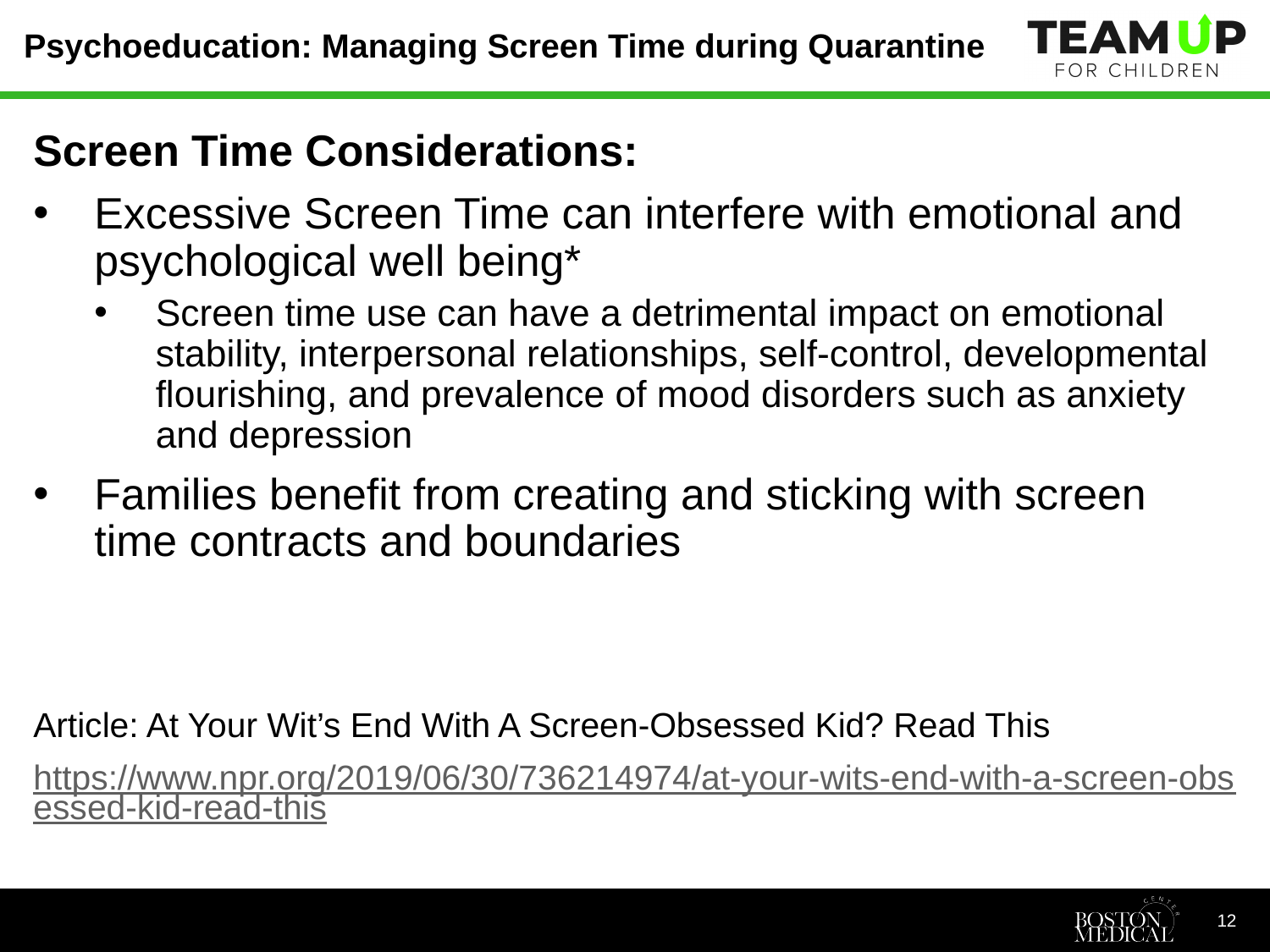

# Psychoeducation: Managing Screen Time during Quarantine
Screen Time Considerations:
Excessive Screen Time can interfere with emotional and psychological well being*
Screen time use can have a detrimental impact on emotional stability, interpersonal relationships, self-control, developmental flourishing, and prevalence of mood disorders such as anxiety and depression
Families benefit from creating and sticking with screen time contracts and boundaries

Article: At Your Wit’s End With A Screen-Obsessed Kid? Read This
https://www.npr.org/2019/06/30/736214974/at-your-wits-end-with-a-screen-obsessed-kid-read-this
12